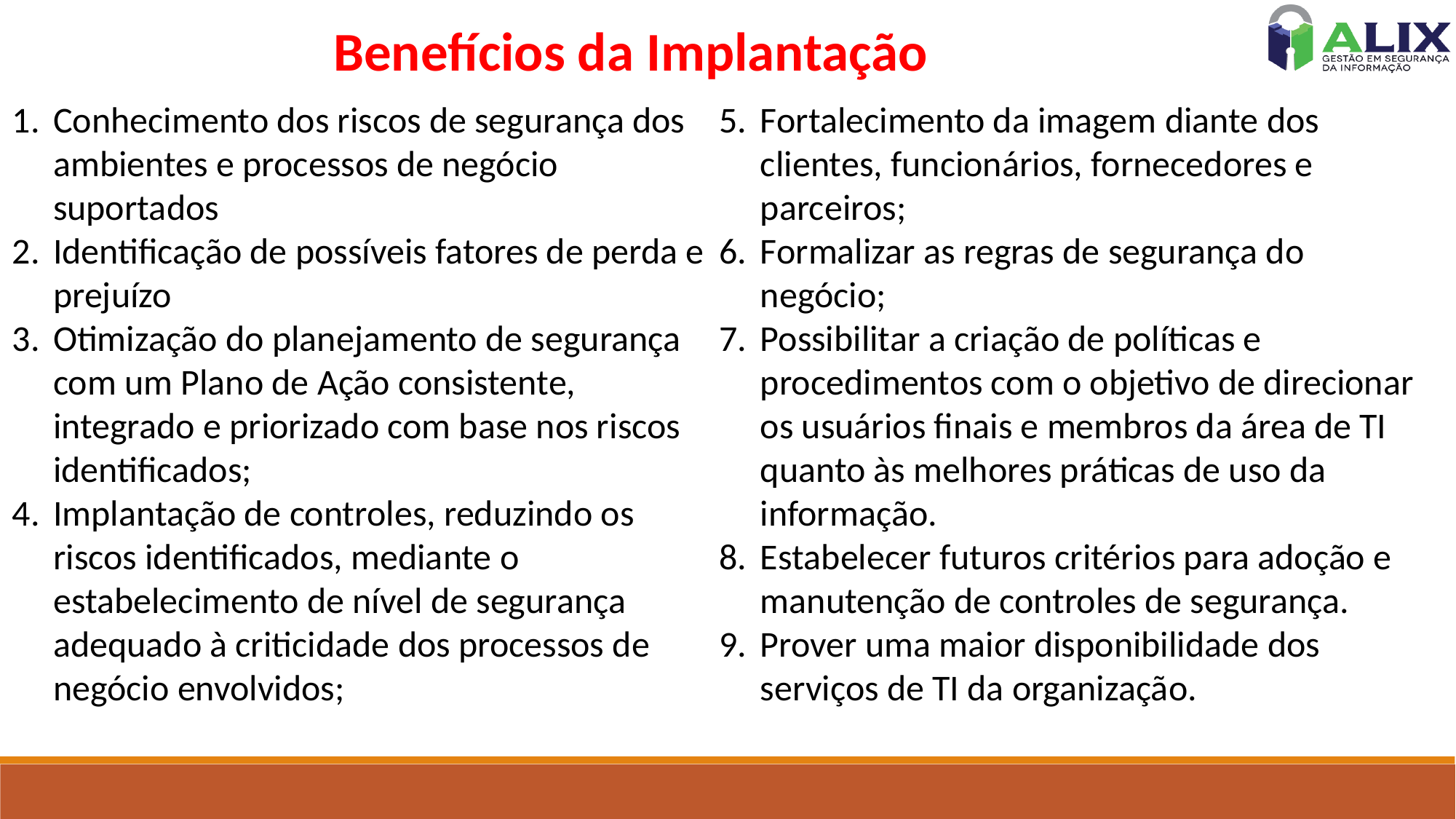

Benefícios da Implantação
Conhecimento dos riscos de segurança dos  ambientes e processos de negócio  suportados
Identificação de possíveis fatores de perda e prejuízo
Otimização do planejamento de segurança com um Plano de Ação consistente, integrado e priorizado com base nos riscos identificados;
Implantação de controles, reduzindo os riscos identificados, mediante o estabelecimento de nível de segurança adequado à criticidade dos processos de negócio envolvidos;
Fortalecimento da imagem diante dos clientes, funcionários, fornecedores e parceiros;
Formalizar as regras de segurança do negócio;
Possibilitar a criação de políticas e procedimentos com o objetivo de direcionar os usuários finais e membros da área de TI quanto às melhores práticas de uso da informação.
Estabelecer futuros critérios para adoção e manutenção de controles de segurança.
Prover uma maior disponibilidade dos serviços de TI da organização.